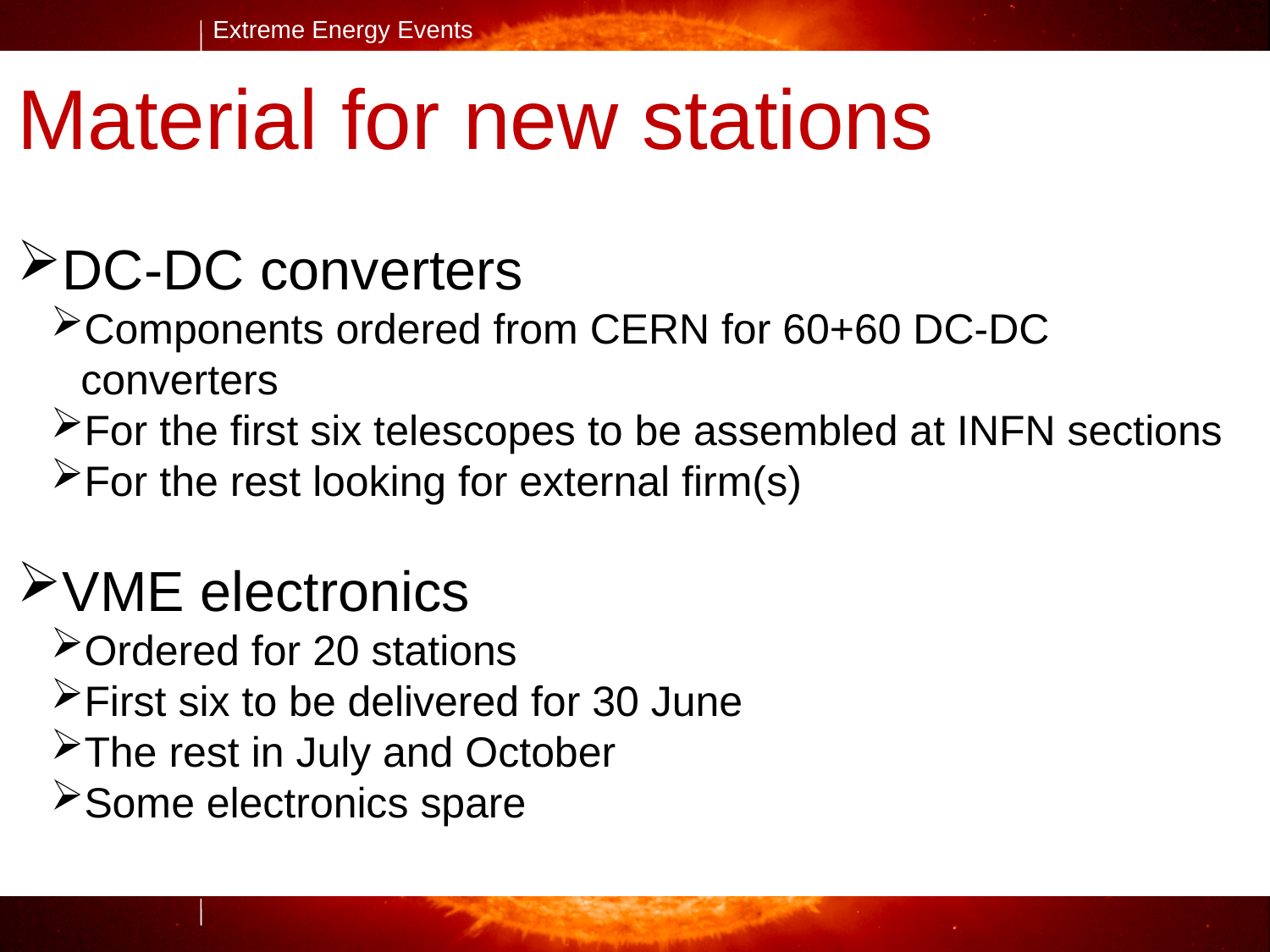

Material for new stations

DC-DC converters
Components ordered from CERN for 60+60 DC-DC converters
For the first six telescopes to be assembled at INFN sections
For the rest looking for external firm(s)

VME electronics
Ordered for 20 stations
First six to be delivered for 30 June
The rest in July and October
Some electronics spare